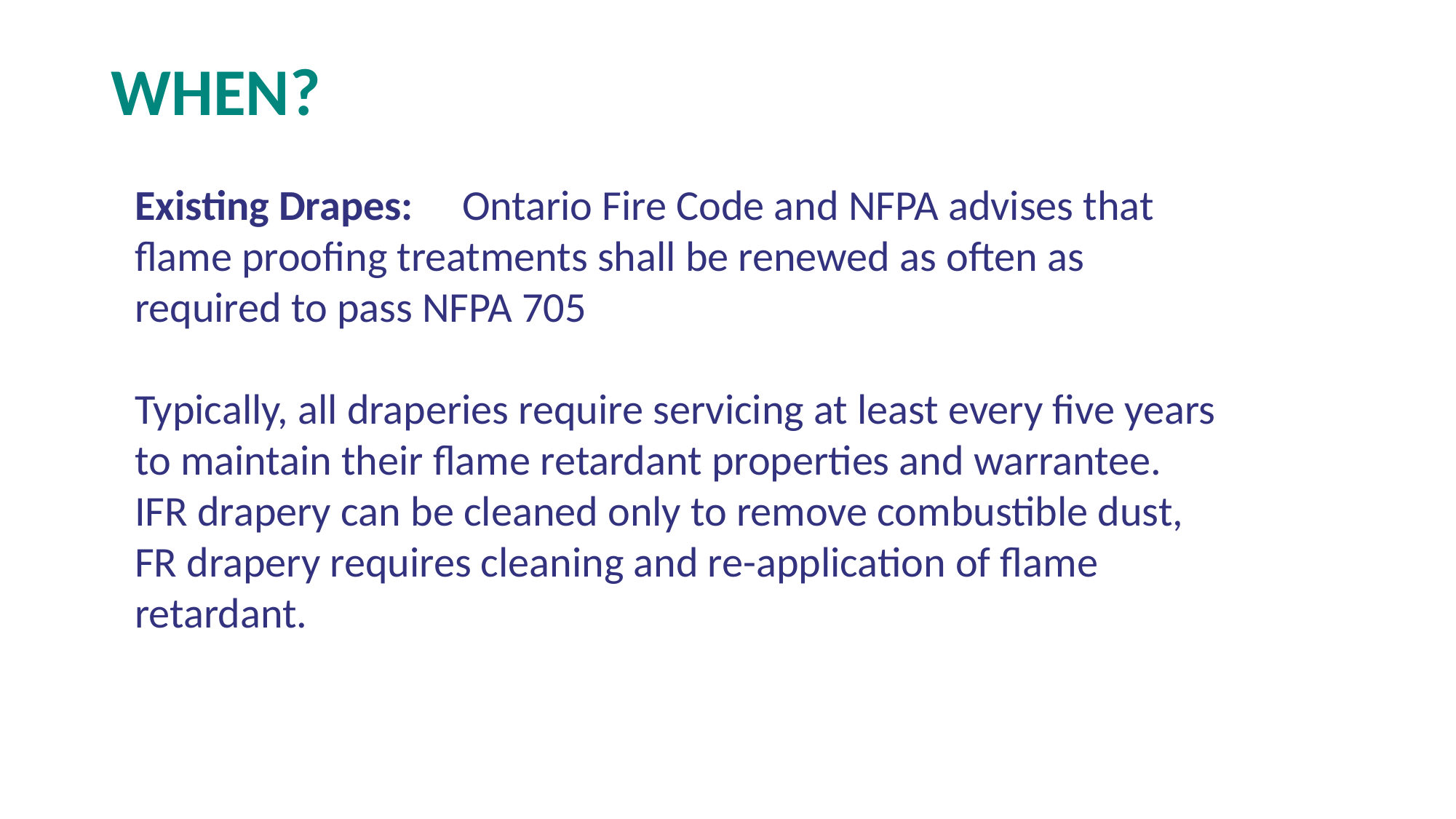

WHEN?
#
Existing Drapes: 	Ontario Fire Code and NFPA advises that flame proofing treatments shall be renewed as often as required to pass NFPA 705

Typically, all draperies require servicing at least every five years to maintain their flame retardant properties and warrantee. IFR drapery can be cleaned only to remove combustible dust, FR drapery requires cleaning and re-application of flame retardant.